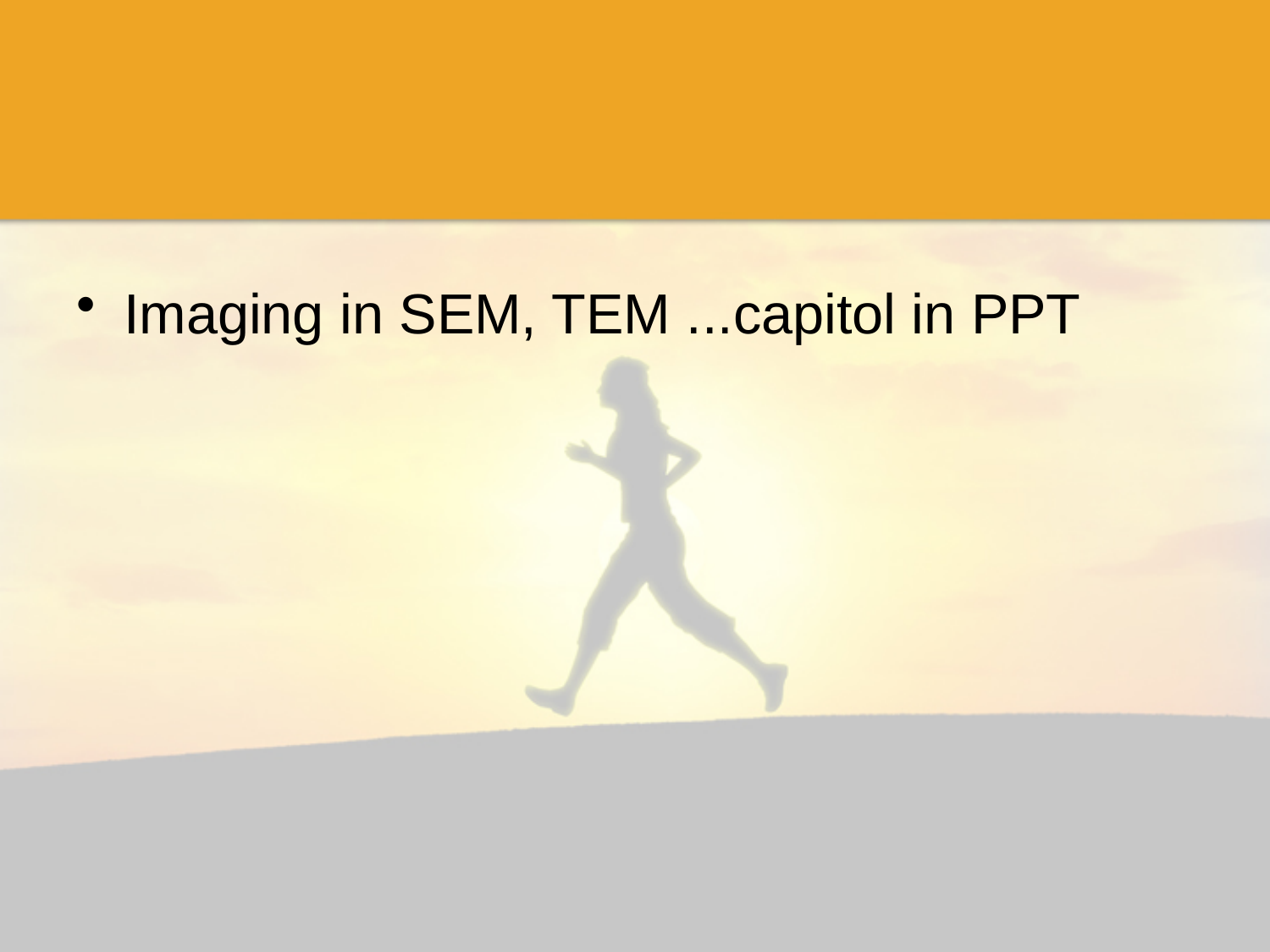

#
Imaging in SEM, TEM ...capitol in PPT